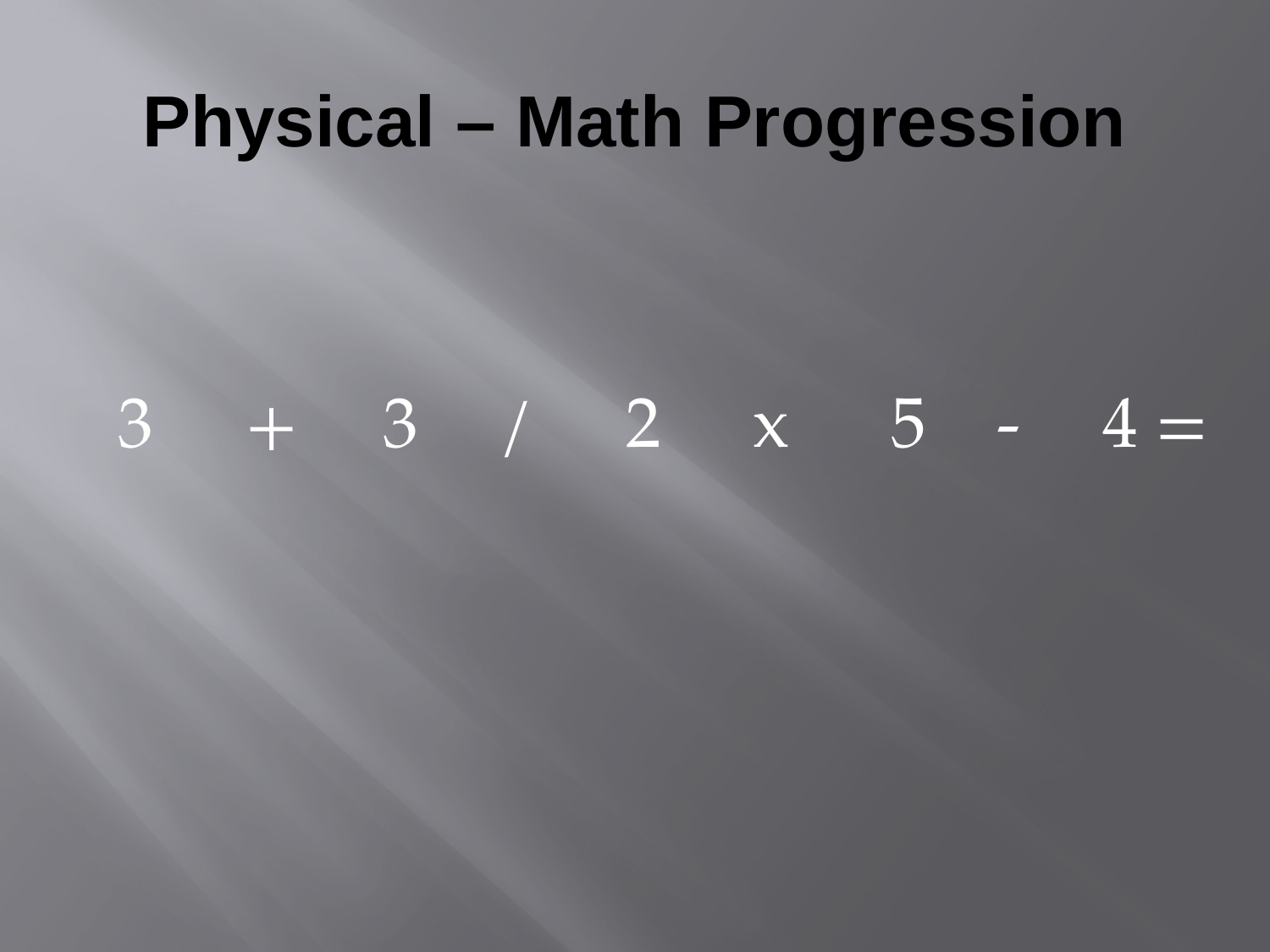

# Physical – Math Progression
3
+
3
/
2
x
5
-
4
=